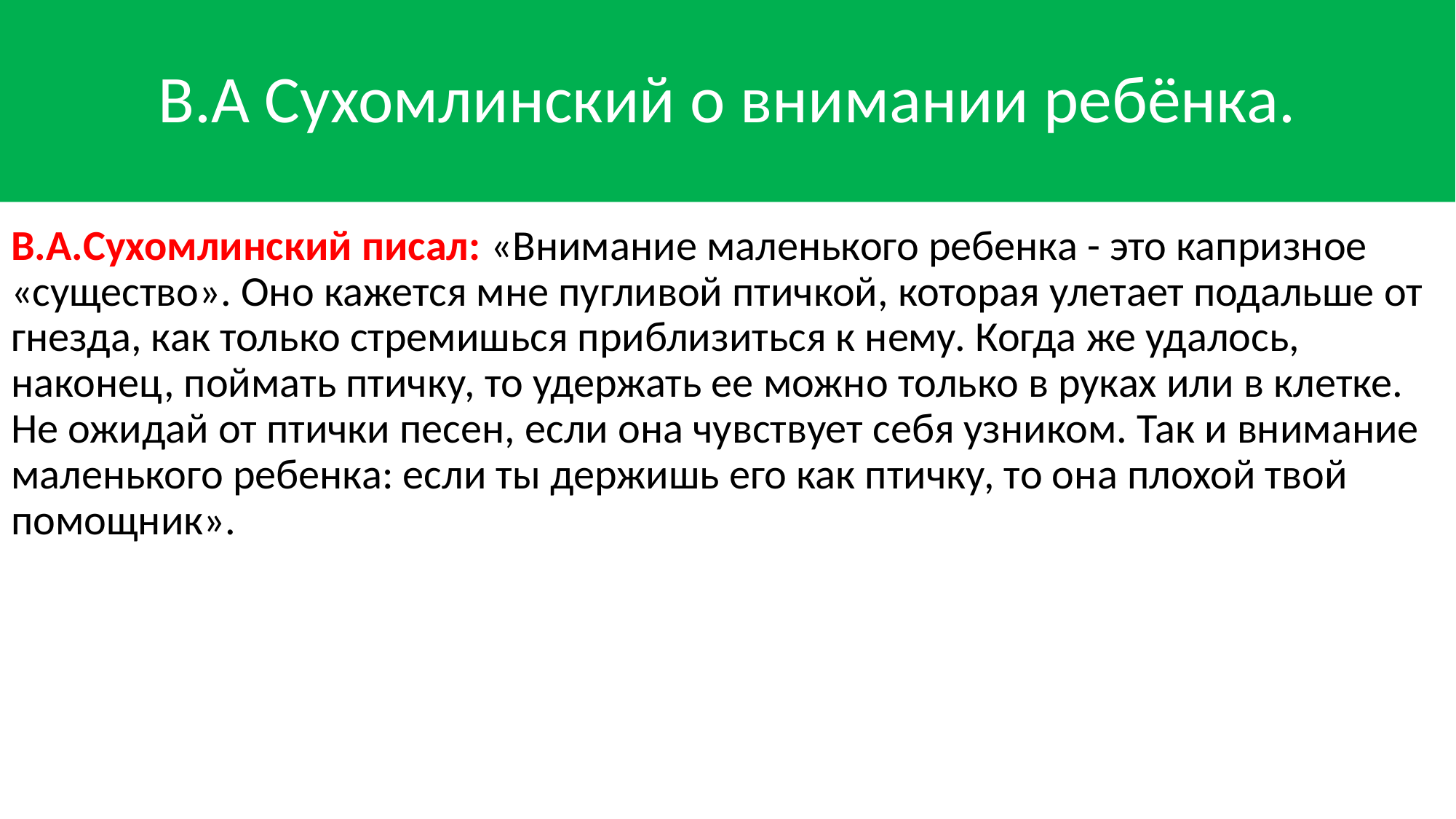

# В.А Сухомлинский о внимании ребёнка.
В.А.Сухомлинский писал: «Внимание маленького ребенка - это капризное «существо». Оно кажется мне пугливой птичкой, которая улетает подальше от гнезда, как только стремишься приблизиться к нему. Когда же удалось, наконец, поймать птичку, то удержать ее можно только в руках или в клетке. Не ожидай от птички песен, если она чувствует себя узником. Так и внимание маленького ребенка: если ты держишь его как птичку, то она плохой твой помощник».